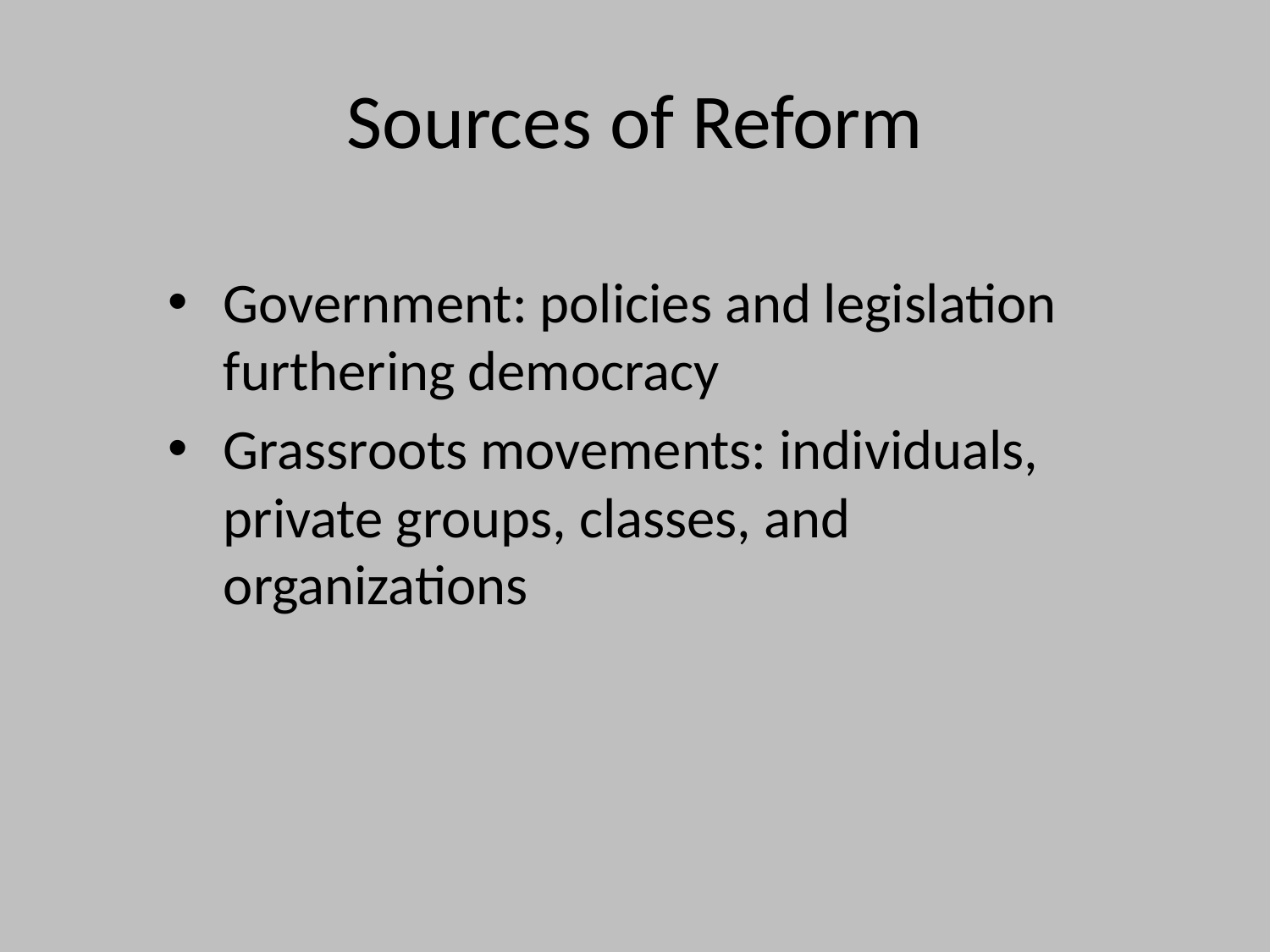

# Sources of Reform
Government: policies and legislation furthering democracy
Grassroots movements: individuals, private groups, classes, and organizations